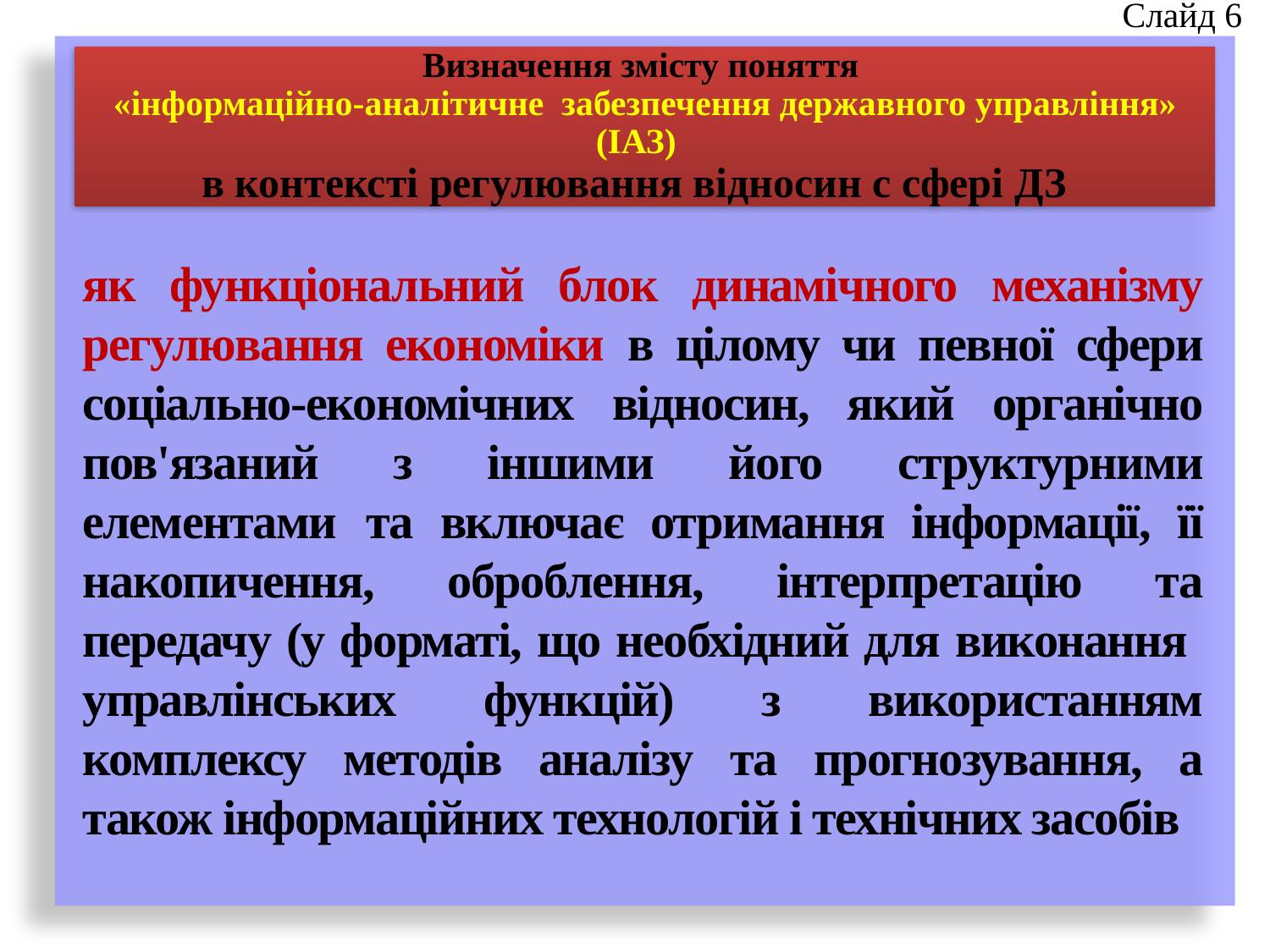

Слайд 6

Визначення змісту поняття
«інформаційно-аналітичне  забезпечення державного управління» (ІАЗ)
в контексті регулювання відносин с сфері ДЗ
як функціональний блок динамічного механізму регулювання економіки в цілому чи певної сфери соціально-економічних відносин, який органічно пов'язаний з іншими його структурними елементами та включає отримання інформації, її накопичення, оброблення, інтерпретацію та передачу (у форматі, що необхідний для виконання  управлінських функцій) з використанням комплексу методів аналізу та прогнозування, а також інформаційних технологій і технічних засобів